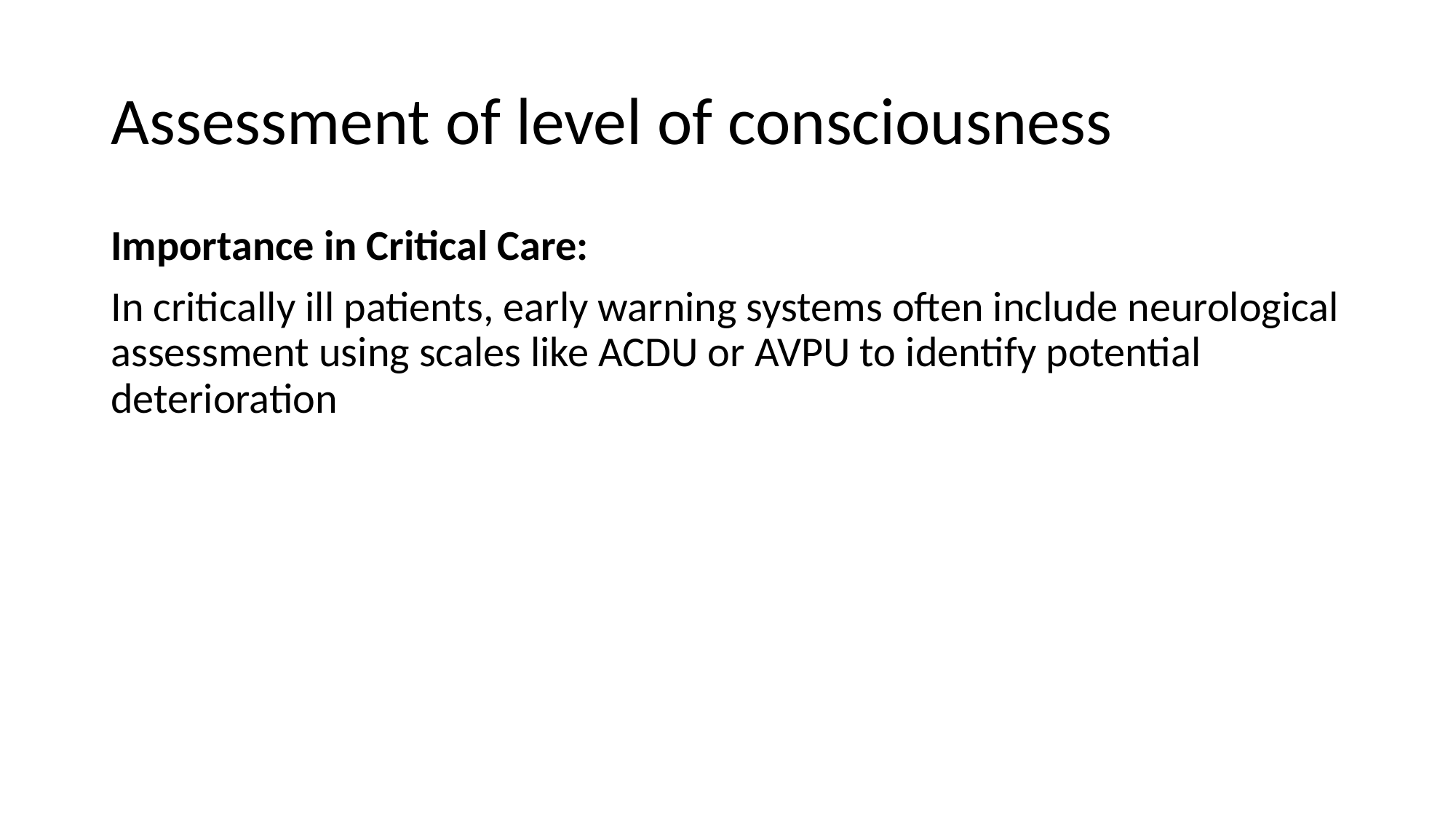

# Assessment of level of consciousness
Importance in Critical Care:
In critically ill patients, early warning systems often include neurological assessment using scales like ACDU or AVPU to identify potential deterioration